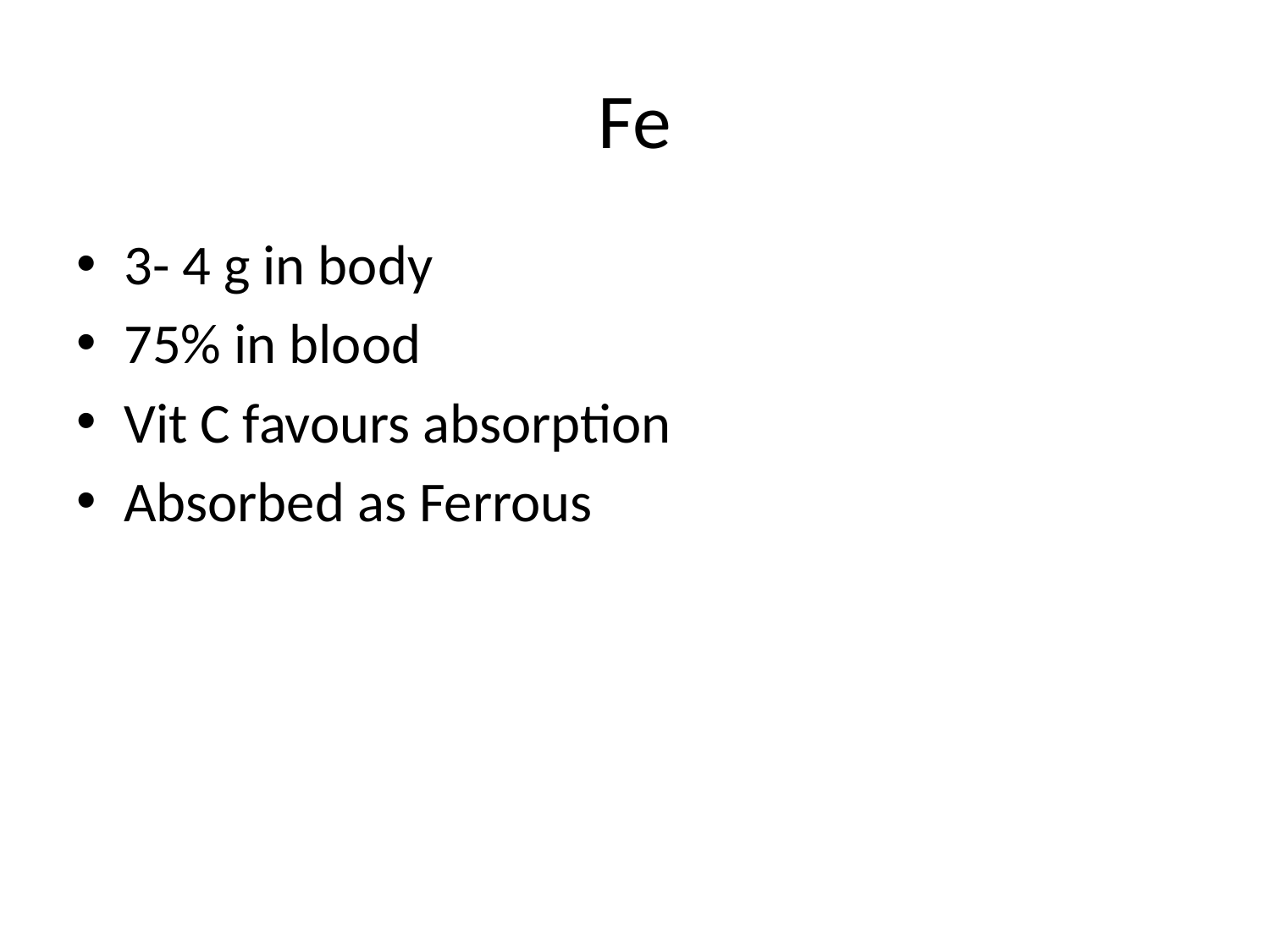

# Fe
3- 4 g in body
75% in blood
Vit C favours absorption
Absorbed as Ferrous